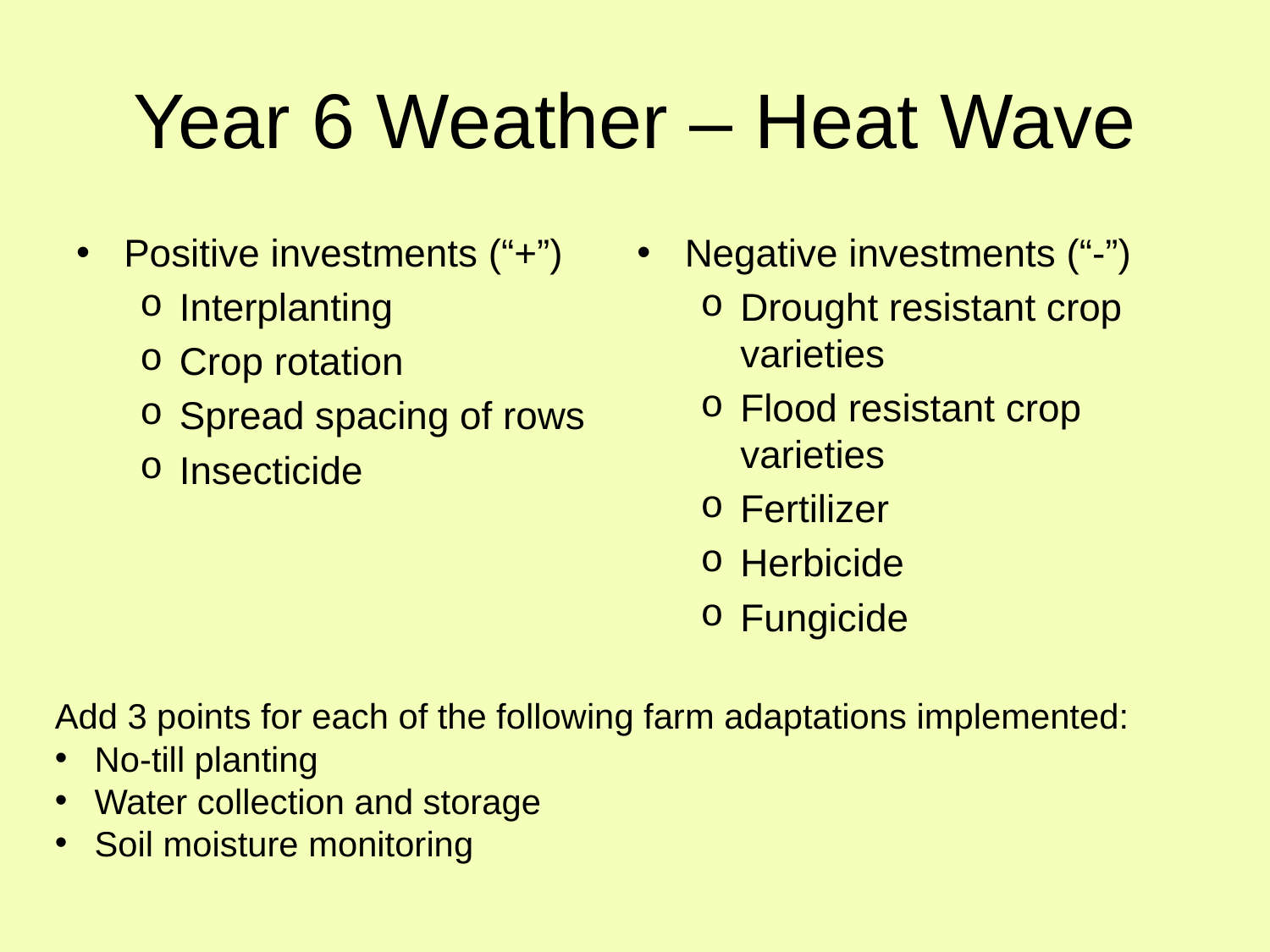

# Year 6 Weather – Heat Wave
Positive investments (“+”)
Interplanting
Crop rotation
Spread spacing of rows
Insecticide

Negative investments (“-”)
Drought resistant crop varieties
Flood resistant crop varieties
Fertilizer
Herbicide
Fungicide

Add 3 points for each of the following farm adaptations implemented:
No-till planting
Water collection and storage
Soil moisture monitoring